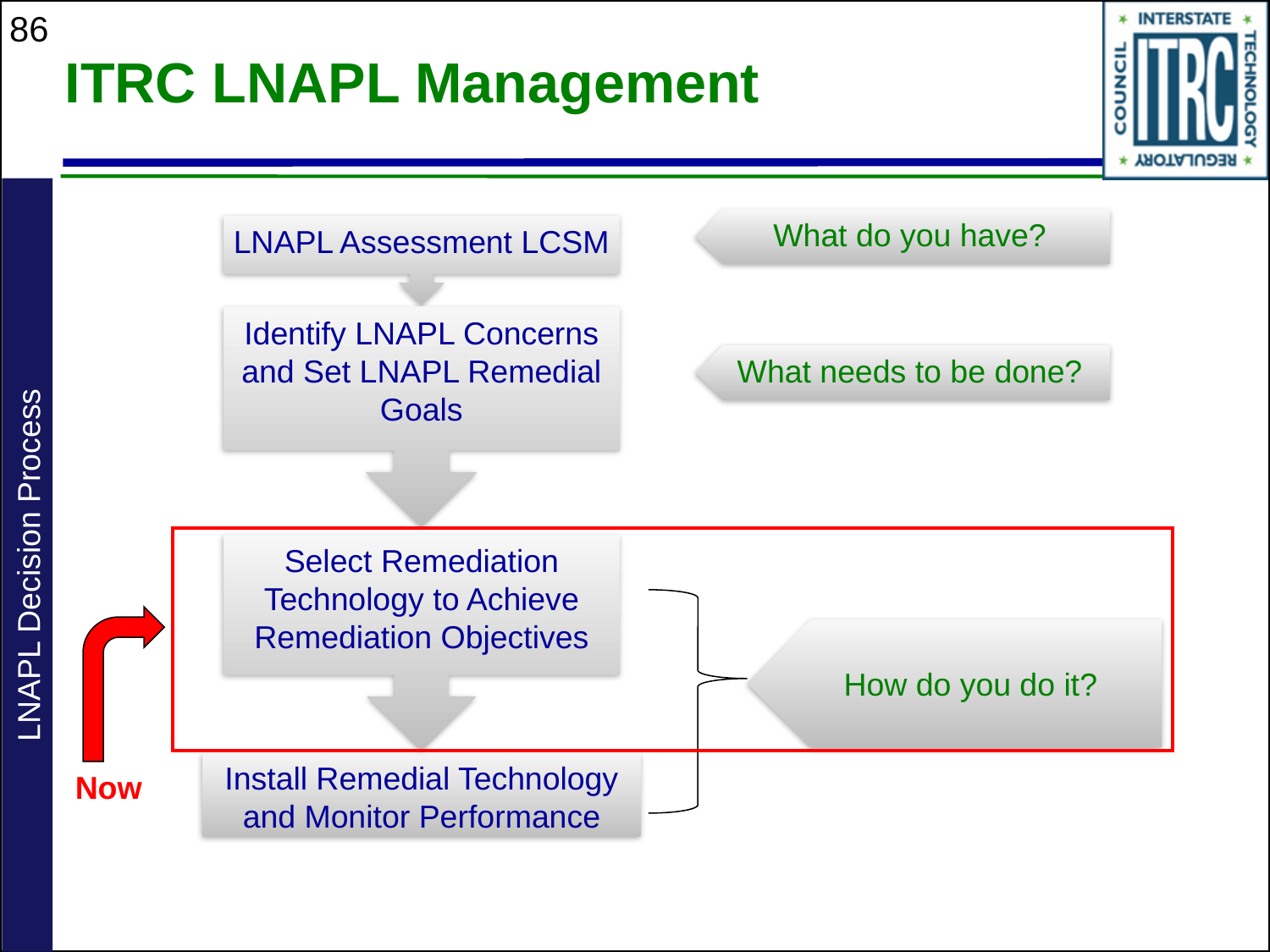

ITRC LNAPL Management
86
What do you have?
What needs to be done?
How do you do it?
LNAPL Assessment LCSM

Identify LNAPL Concerns
and Set LNAPL Remedial Goals
Select Remediation Technology to Achieve Remediation Objectives
Install Remedial Technology and Monitor Performance

LNAPL Decision Process

Now